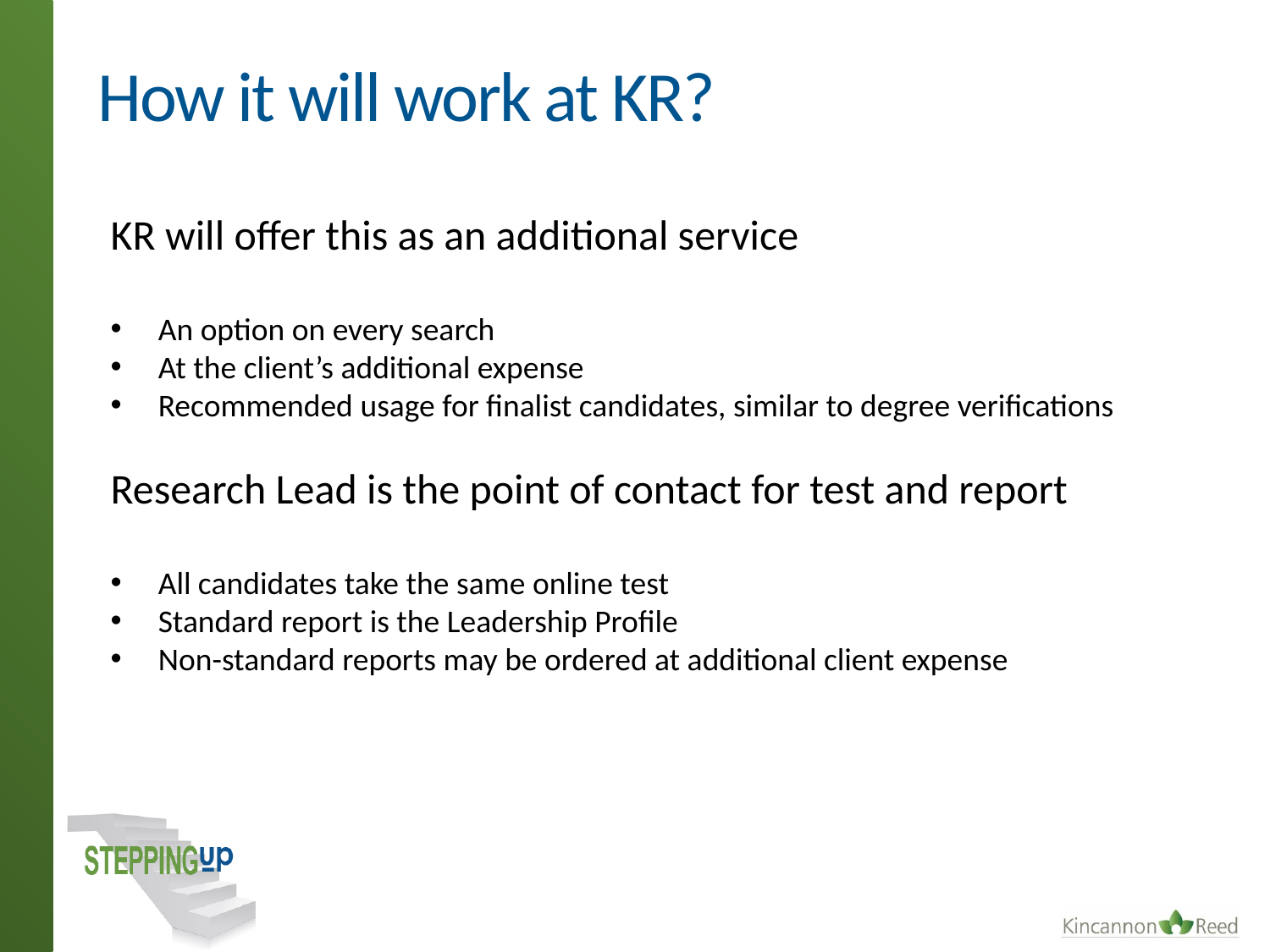

# How it will work at KR?

KR will offer this as an additional service

An option on every search
At the client’s additional expense
Recommended usage for finalist candidates, similar to degree verifications

Research Lead is the point of contact for test and report

All candidates take the same online test
Standard report is the Leadership Profile
Non-standard reports may be ordered at additional client expense